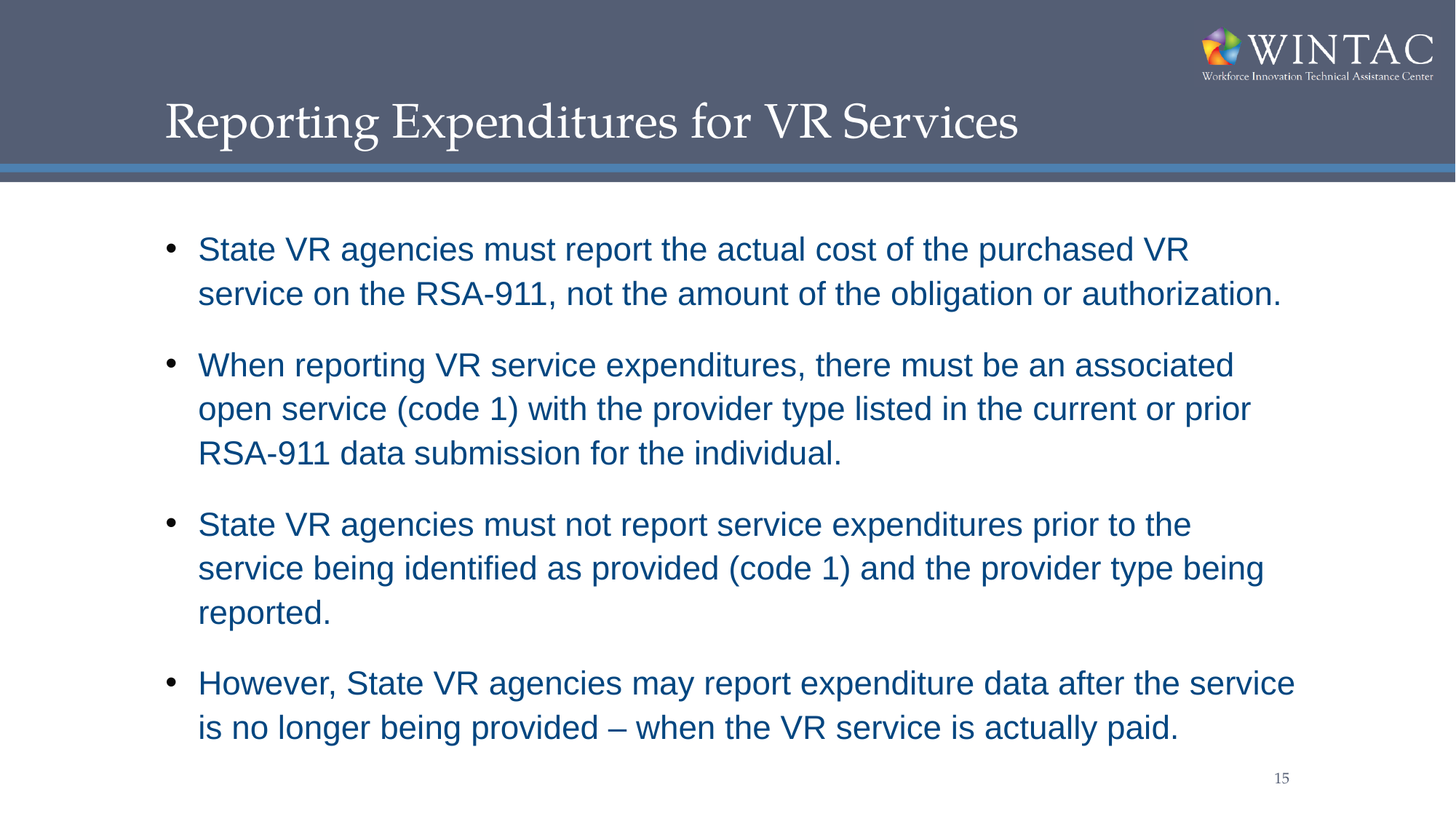

# Reporting Expenditures for VR Services
State VR agencies must report the actual cost of the purchased VR service on the RSA-911, not the amount of the obligation or authorization.
When reporting VR service expenditures, there must be an associated open service (code 1) with the provider type listed in the current or prior RSA-911 data submission for the individual.
State VR agencies must not report service expenditures prior to the service being identified as provided (code 1) and the provider type being reported.
However, State VR agencies may report expenditure data after the service is no longer being provided – when the VR service is actually paid.
15